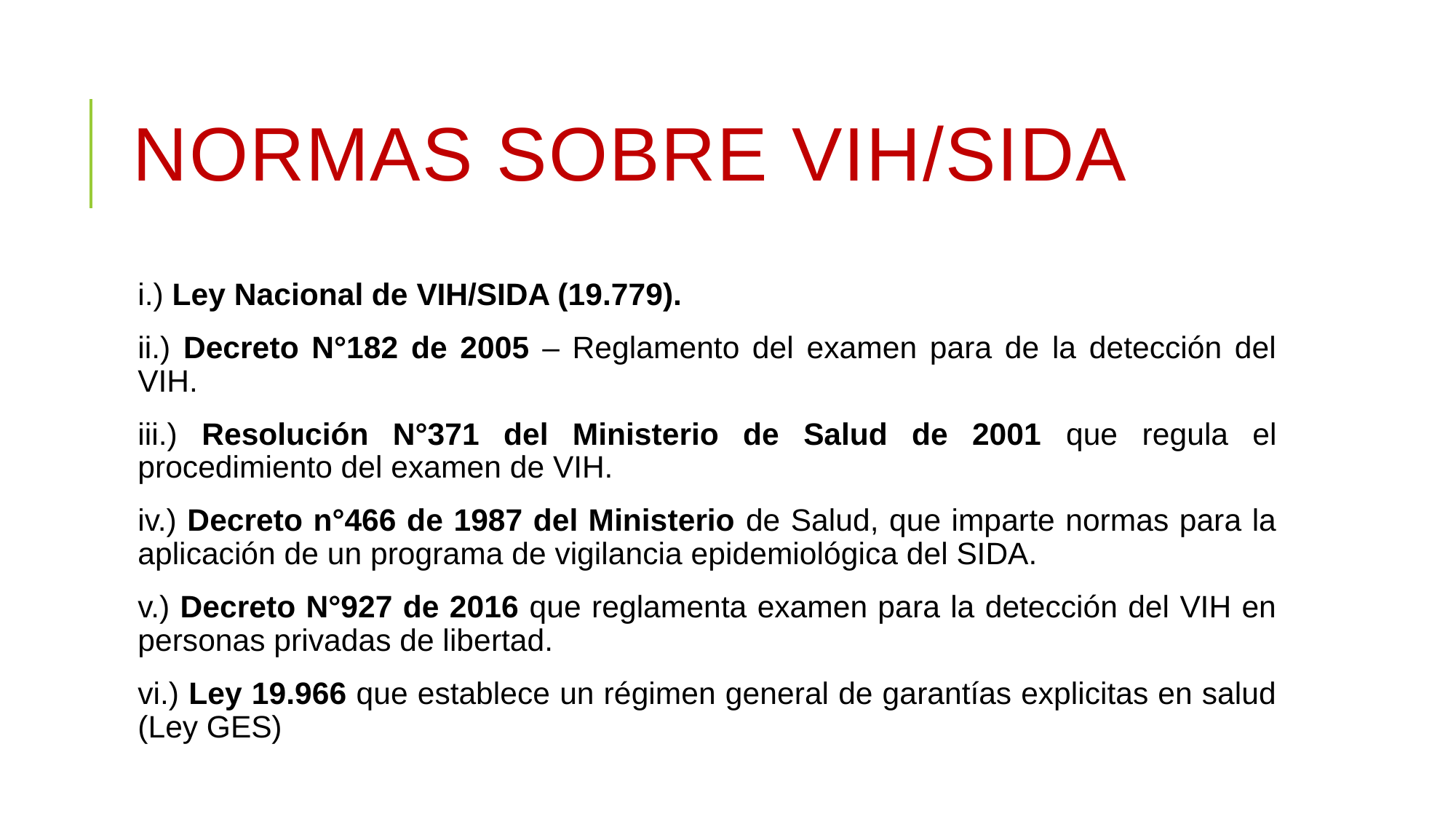

# Normas sobre vih/sida
i.) Ley Nacional de VIH/SIDA (19.779).
ii.) Decreto N°182 de 2005 – Reglamento del examen para de la detección del VIH.
iii.) Resolución N°371 del Ministerio de Salud de 2001 que regula el procedimiento del examen de VIH.
iv.) Decreto n°466 de 1987 del Ministerio de Salud, que imparte normas para la aplicación de un programa de vigilancia epidemiológica del SIDA.
v.) Decreto N°927 de 2016 que reglamenta examen para la detección del VIH en personas privadas de libertad.
vi.) Ley 19.966 que establece un régimen general de garantías explicitas en salud (Ley GES)